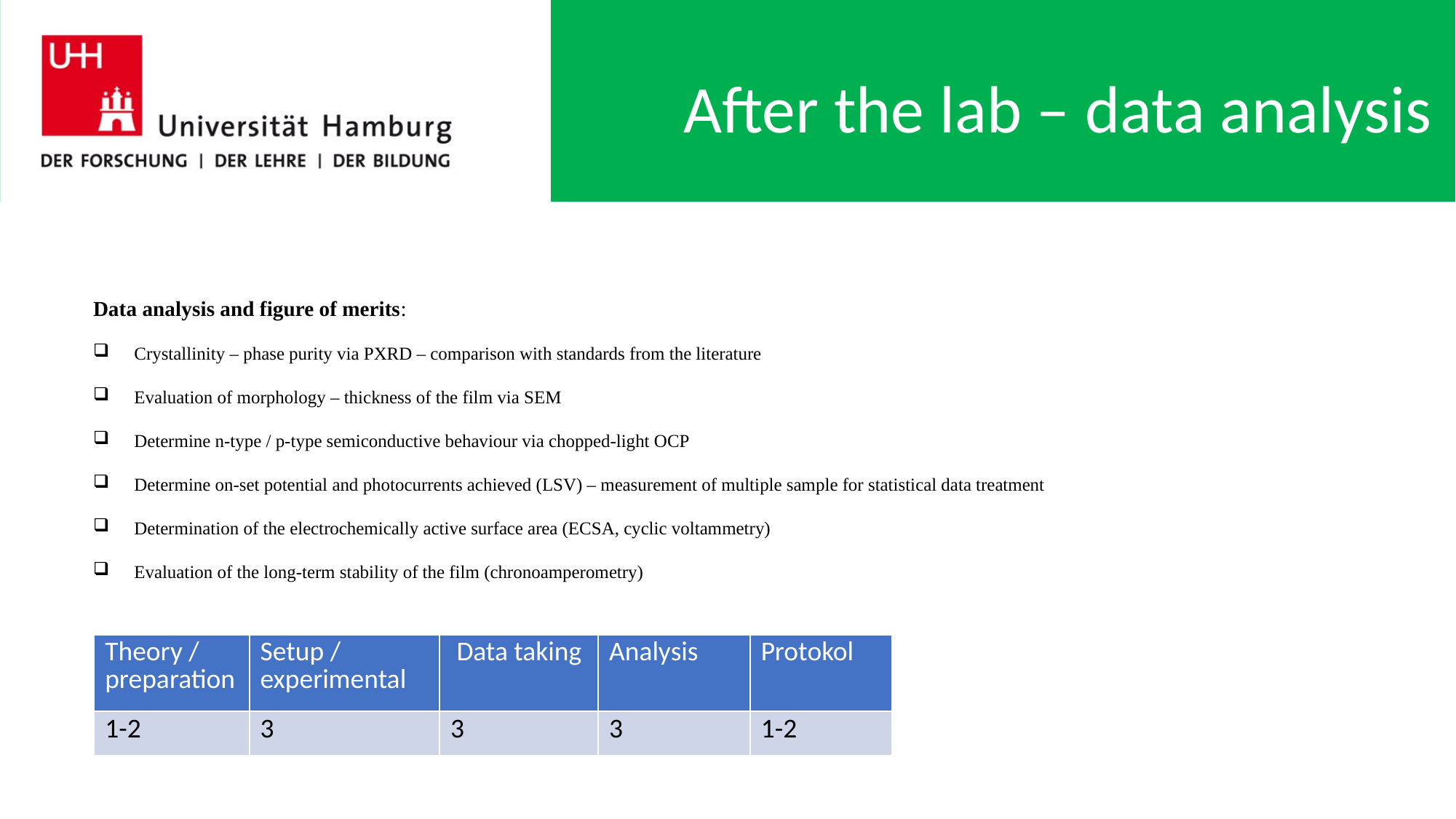

# After the lab – data analysis
Data analysis and figure of merits:

Crystallinity – phase purity via PXRD – comparison with standards from the literature
Evaluation of morphology – thickness of the film via SEM

Determine n-type / p-type semiconductive behaviour via chopped-light OCP

Determine on-set potential and photocurrents achieved (LSV) – measurement of multiple sample for statistical data treatment

Determination of the electrochemically active surface area (ECSA, cyclic voltammetry)

Evaluation of the long-term stability of the film (chronoamperometry)

| Theory / preparation | Setup / experimental | Data taking | Analysis | Protokol |
| --- | --- | --- | --- | --- |
| 1-2 | 3 | 3 | 3 | 1-2 |